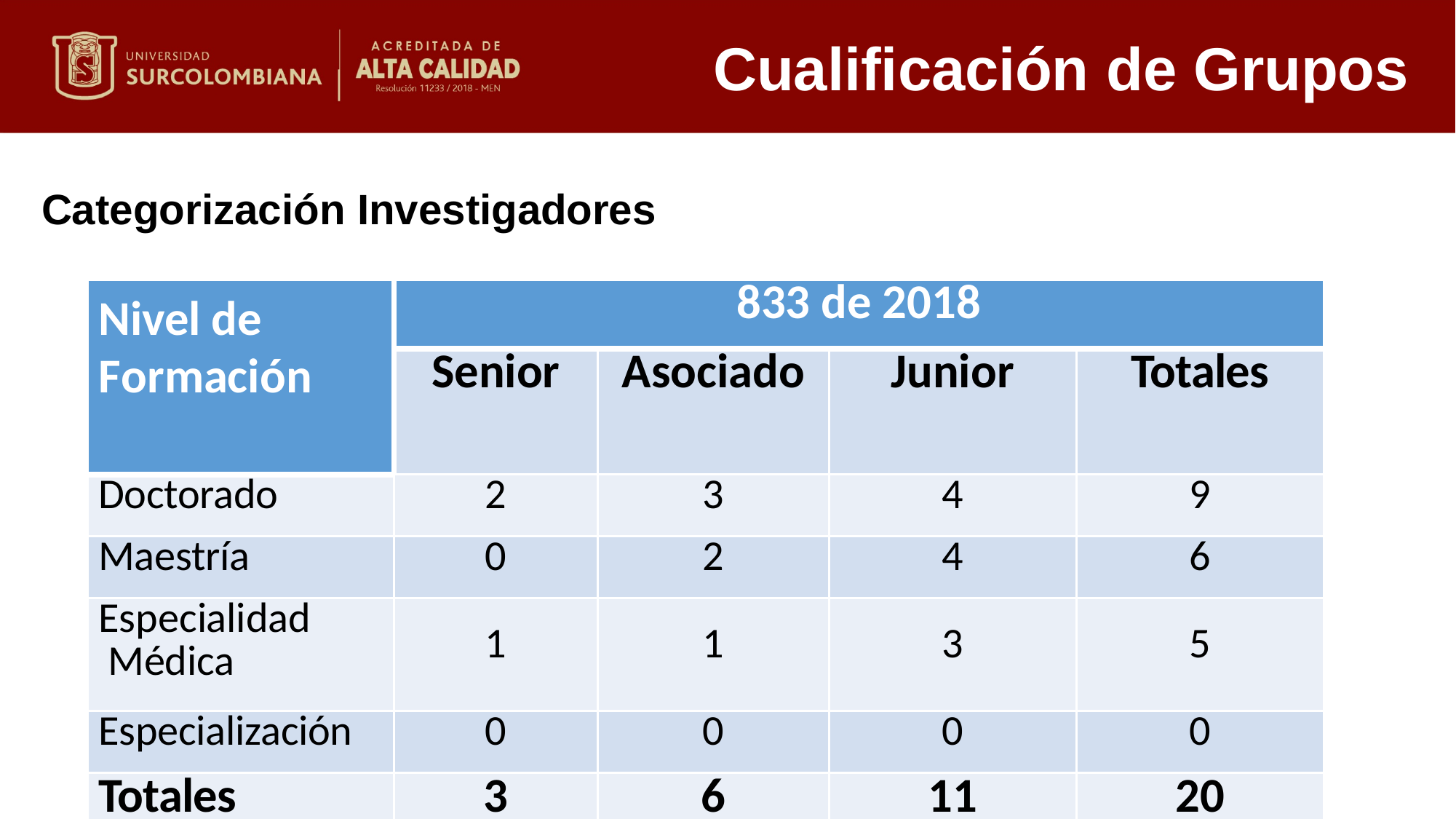

# Cualificación de Grupos
Categorización Investigadores
| Nivel de Formación | 833 de 2018 |  |  |  |
| --- | --- | --- | --- | --- |
|  | Senior | Asociado | Junior | Totales |
| Doctorado | 2 | 3 | 4 | 9 |
| Maestría | 0 | 2 | 4 | 6 |
| Especialidad Médica | 1 | 1 | 3 | 5 |
| Especialización | 0 | 0 | 0 | 0 |
| Totales | 3 | 6 | 11 | 20 |